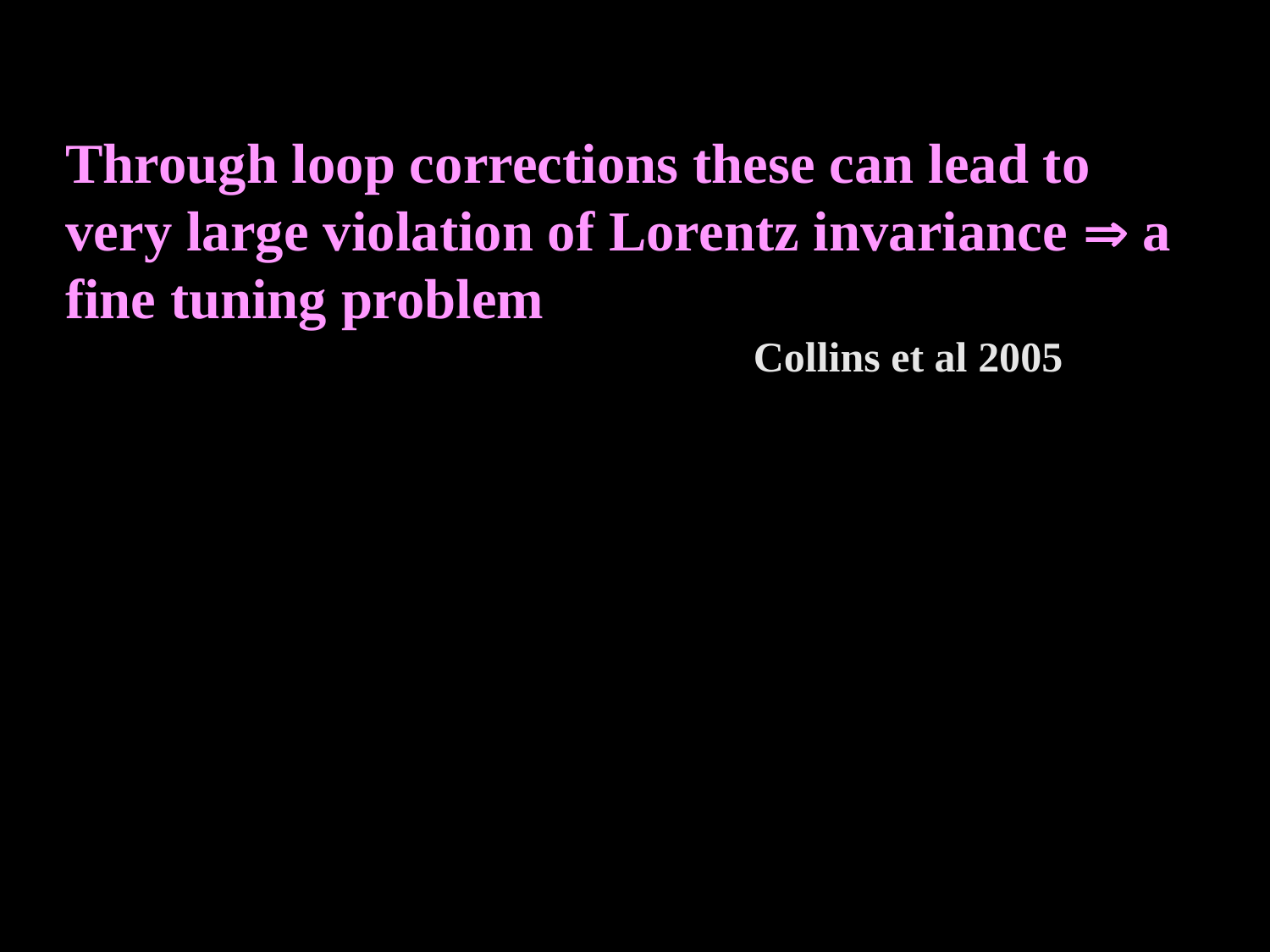

Through loop corrections these can lead to very large violation of Lorentz invariance ⇒ a fine tuning problem
					     Collins et al 2005